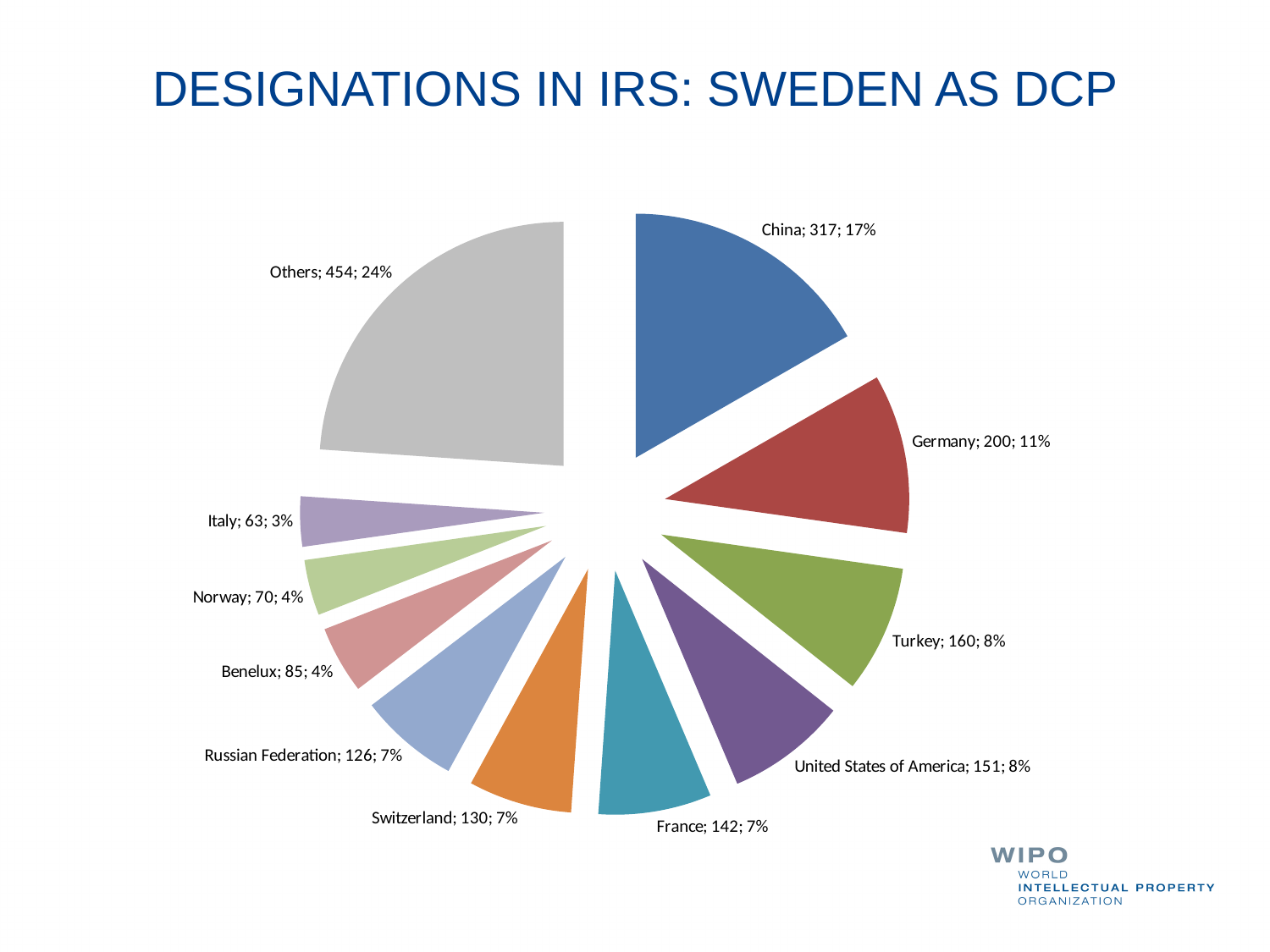

# DESIGNATIONS IN IRS: SWEDEN AS DCP

### Chart

| Category |  |
|---|---|
| China | 317.0 |
| Germany | 200.0 |
| Turkey | 160.0 |
| United States of America | 151.0 |
| France | 142.0 |
| Switzerland | 130.0 |
| Russian Federation | 126.0 |
| Benelux | 85.0 |
| Norway | 70.0 |
| Italy | 63.0 |
| Others | 454.0 |